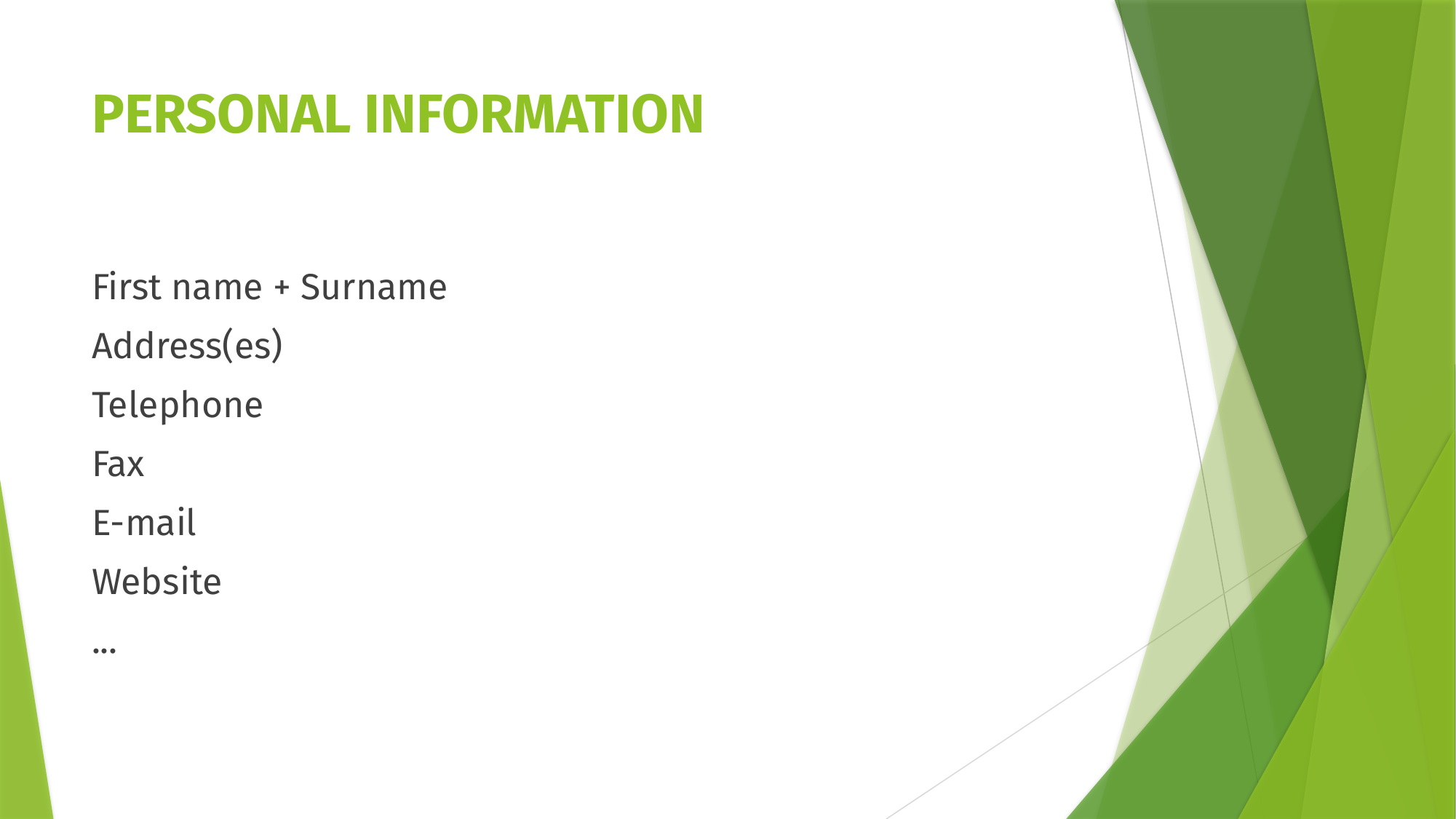

# PERSONAL INFORMATION
First name + Surname
Address(es)
Telephone
Fax
E-mail
Website
...